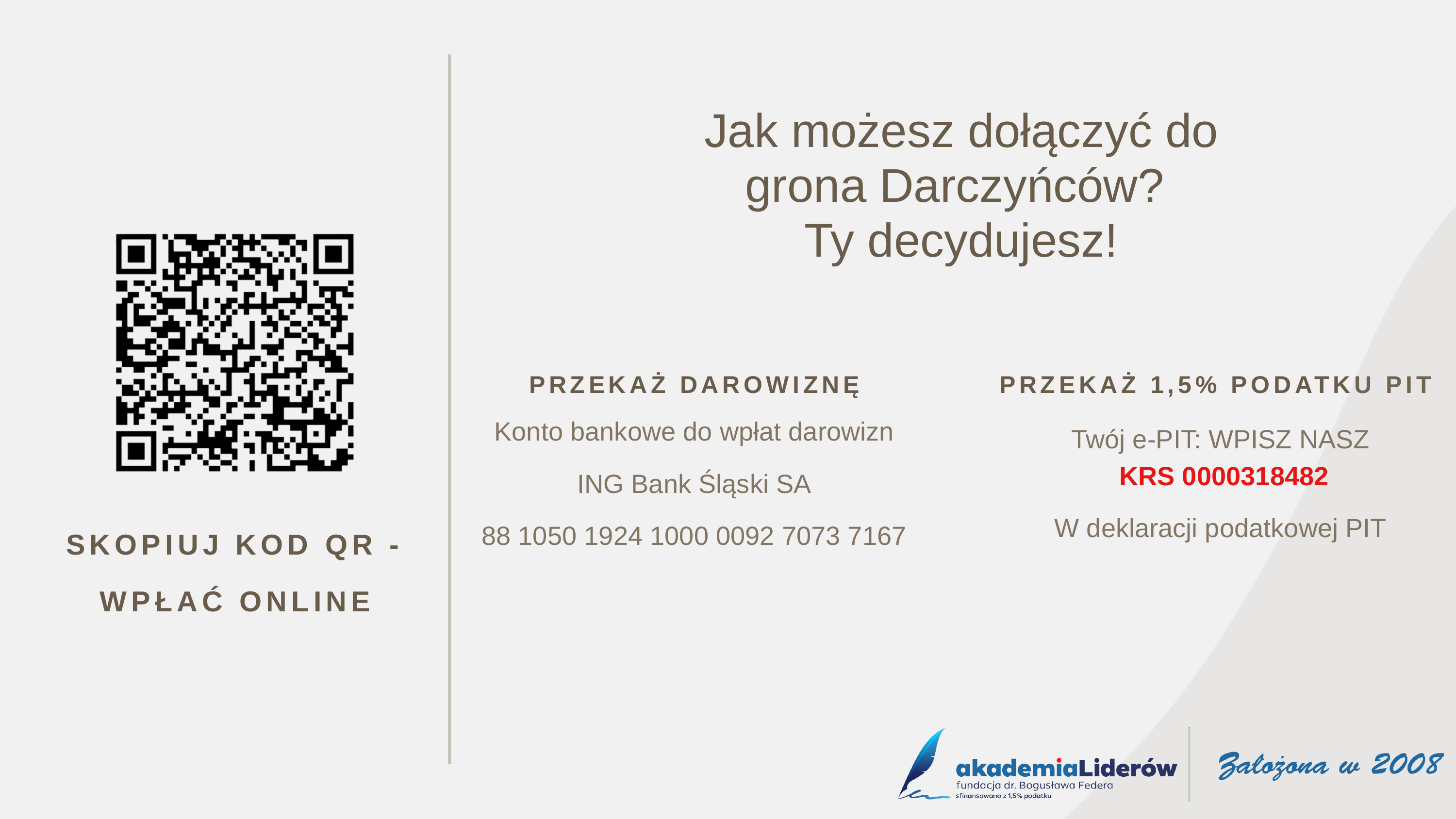

Jak możesz dołączyć do grona Darczyńców?
Ty decydujesz!

PRZEKAŻ DAROWIZNĘ
PRZEKAŻ 1,5% PODATKU PIT

Konto bankowe do wpłat darowizn
ING Bank Śląski SA
88 1050 1924 1000 0092 7073 7167
Twój e-PIT: WPISZ NASZ
KRS 0000318482
W deklaracji podatkowej PIT
SKOPIUJ KOD QR - WPŁAĆ ONLINE